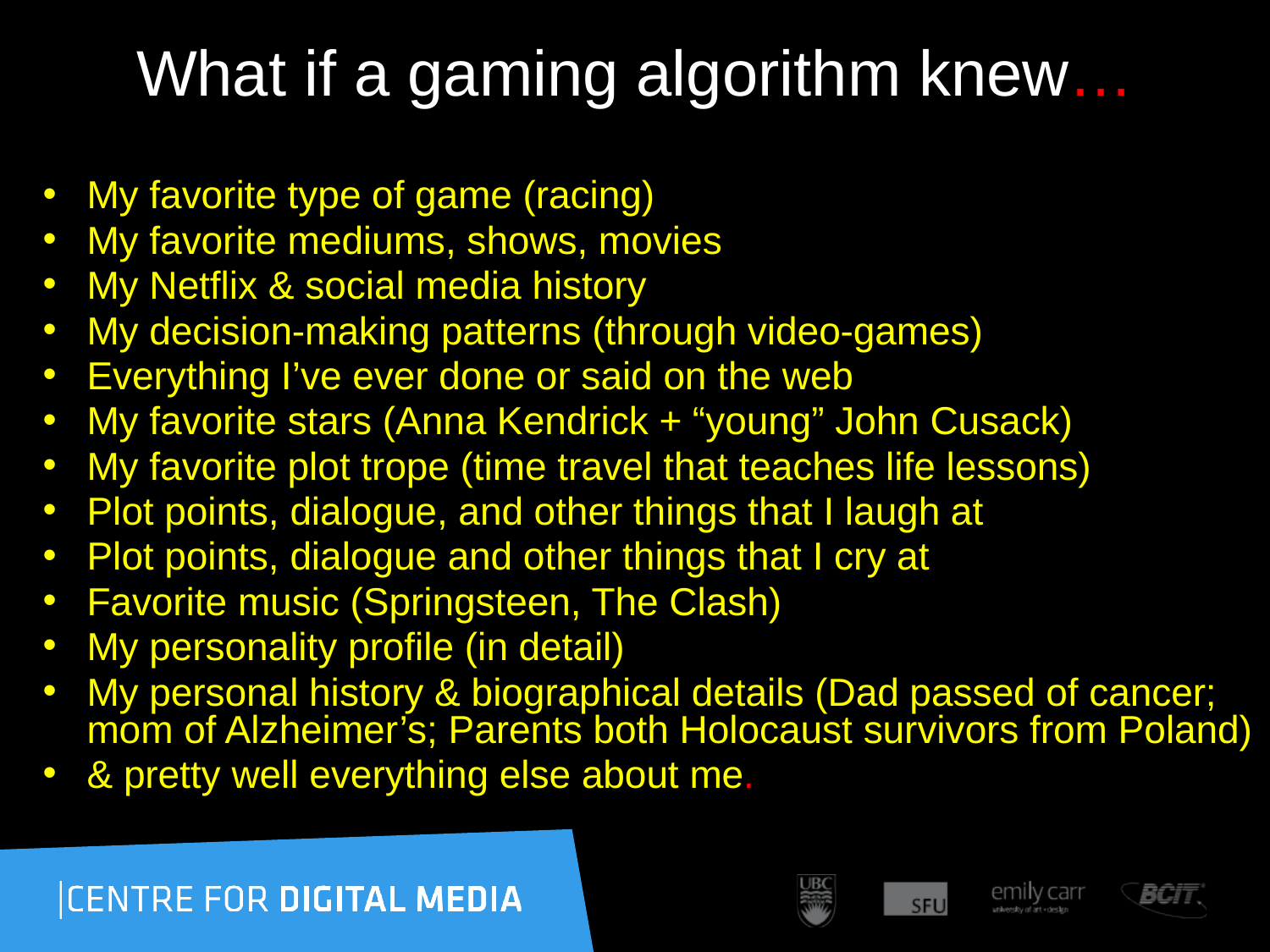

# What if a gaming algorithm knew…
My favorite type of game (racing)
My favorite mediums, shows, movies
My Netflix & social media history
My decision-making patterns (through video-games)
Everything I’ve ever done or said on the web
My favorite stars (Anna Kendrick + “young” John Cusack)
My favorite plot trope (time travel that teaches life lessons)
Plot points, dialogue, and other things that I laugh at
Plot points, dialogue and other things that I cry at
Favorite music (Springsteen, The Clash)
My personality profile (in detail)
My personal history & biographical details (Dad passed of cancer; mom of Alzheimer’s; Parents both Holocaust survivors from Poland)
& pretty well everything else about me.